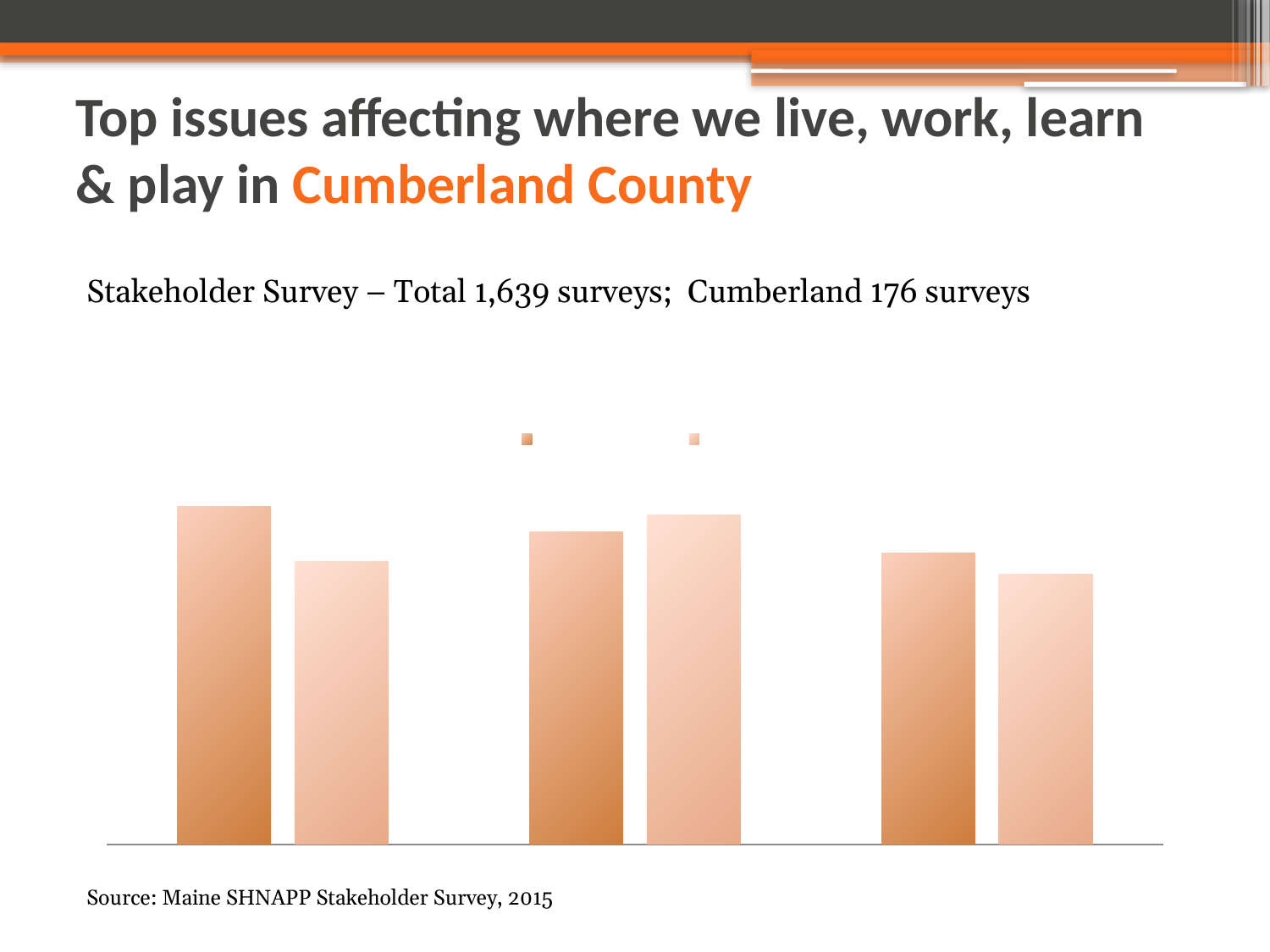

# Top issues affecting where we live, work, learn & play in Cumberland County
Stakeholder Survey – Total 1,639 surveys;  Cumberland 176 surveys

### Chart: % Reporting Topic as a
"Major" or "Critical" Problem

| Category | Cumberland County | Maine |
|---|---|---|
| Access to Behavioral Care/Mental Health Care | 0.8 | 0.67 |
| Poverty | 0.74 | 0.78 |
| Health Care Insurance | 0.69 | 0.64 |
Source: Maine SHNAPP Stakeholder Survey, 2015